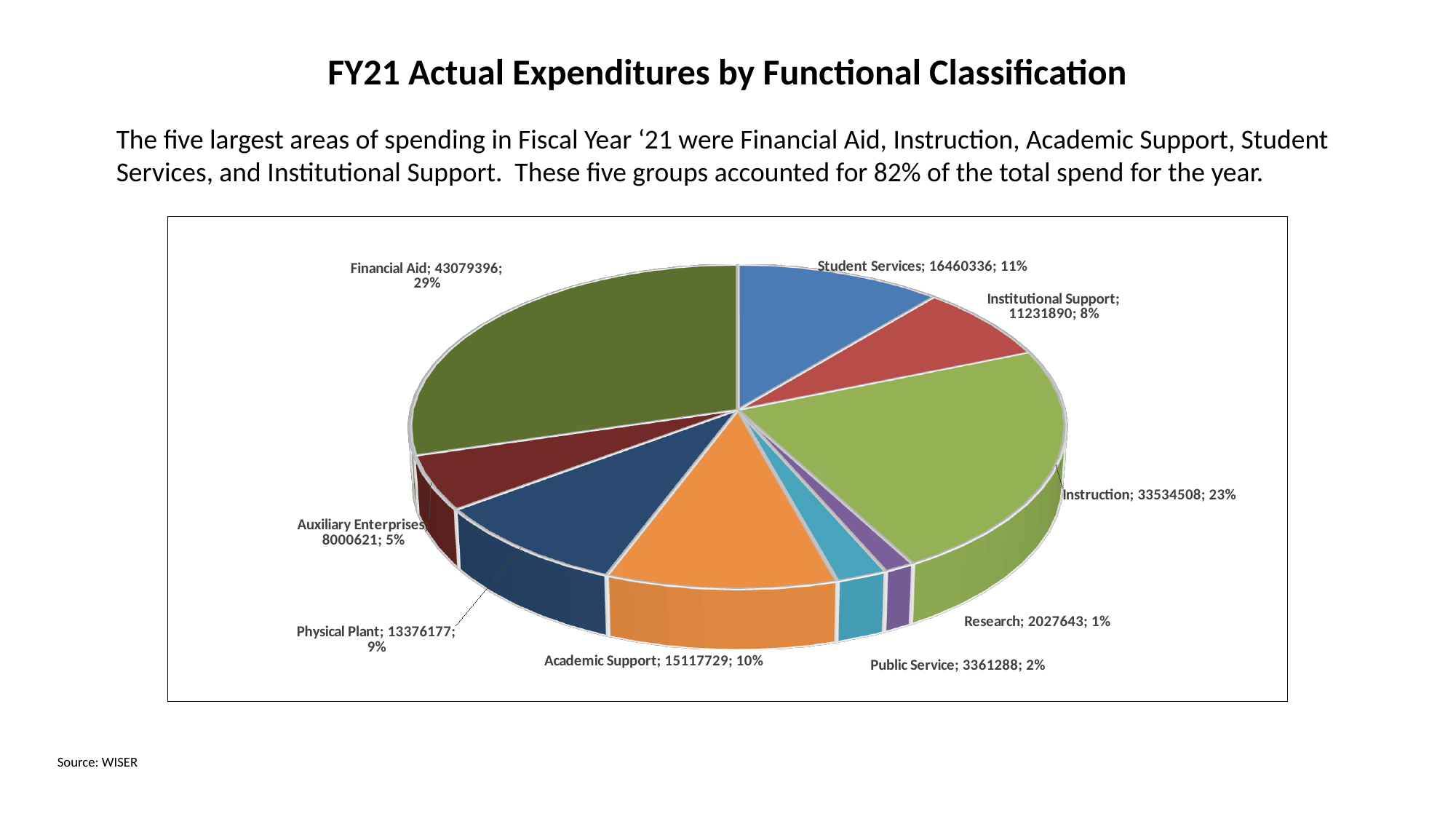

# FY21 Actual Expenditures by Functional Classification
The five largest areas of spending in Fiscal Year ‘21 were Financial Aid, Instruction, Academic Support, Student Services, and Institutional Support.  These five groups accounted for 82% of the total spend for the year.

[unsupported chart]

Source: WISER